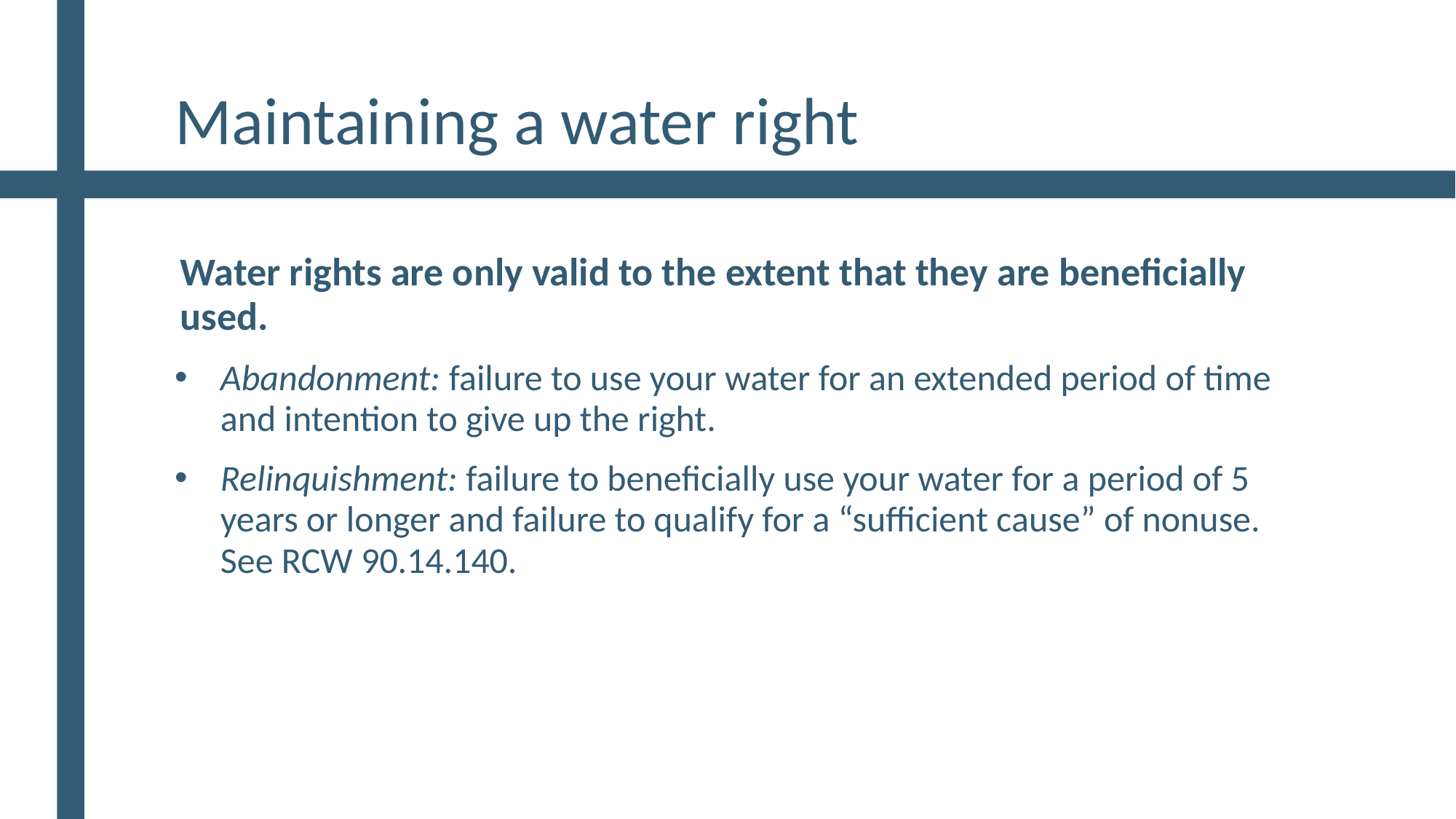

# Maintaining a water right
Water rights are only valid to the extent that they are beneficially used.
Abandonment: failure to use your water for an extended period of time and intention to give up the right.
Relinquishment: failure to beneficially use your water for a period of 5 years or longer and failure to qualify for a “sufficient cause” of nonuse. See RCW 90.14.140.